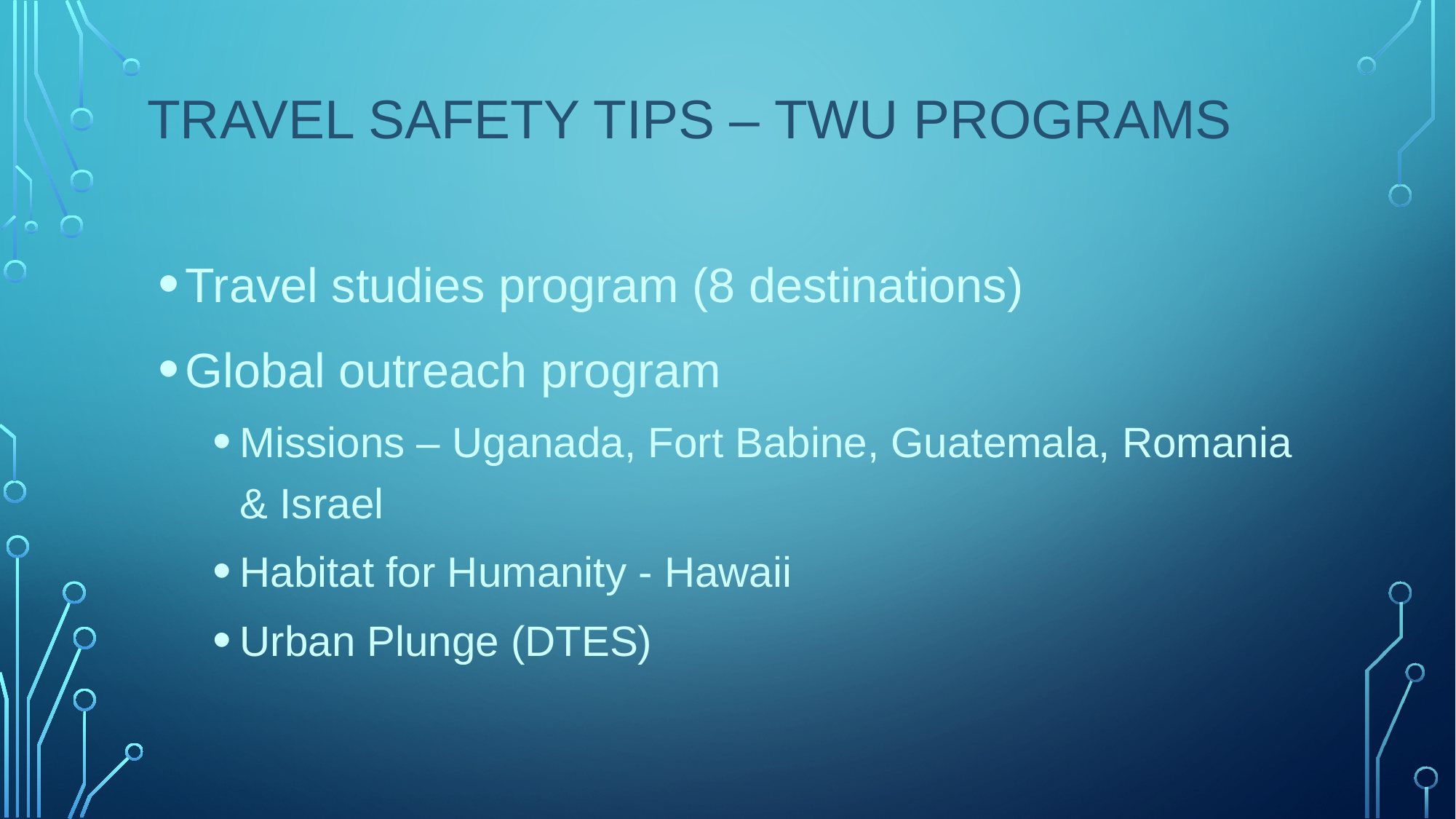

# Travel safety tips – TWU Programs
Travel studies program (8 destinations)
Global outreach program
Missions – Uganada, Fort Babine, Guatemala, Romania & Israel
Habitat for Humanity - Hawaii
Urban Plunge (DTES)